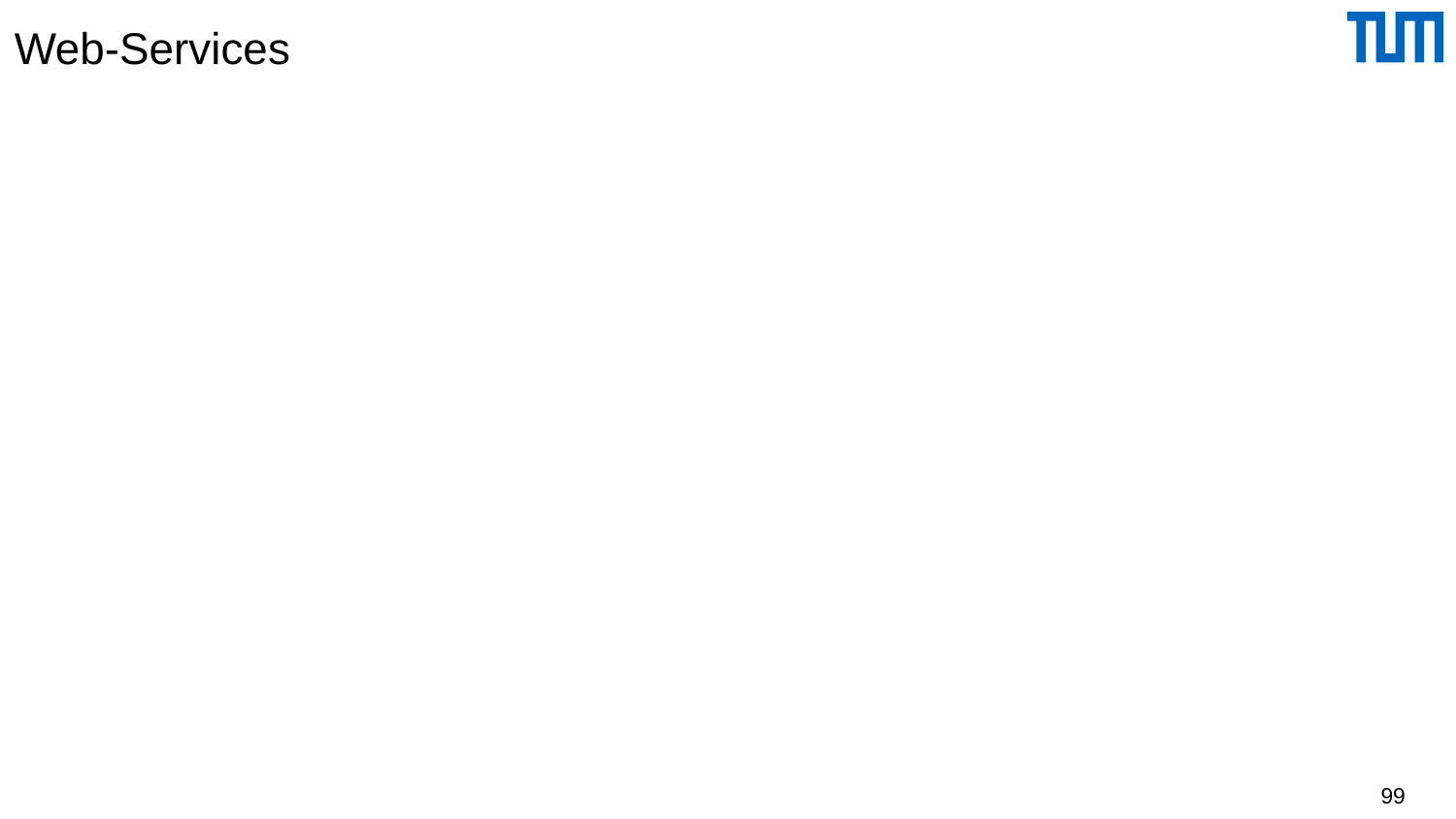

# Web-Services
XML wird die lingua franca des Internets
Wird jetzt auch für die Kommunikation zwischen Programmen benutzt
SOAP: Simple Object Access Protocol
Basiert auf XML
Ermöglicht i.w. entfernte Prozeduraufrufe
99